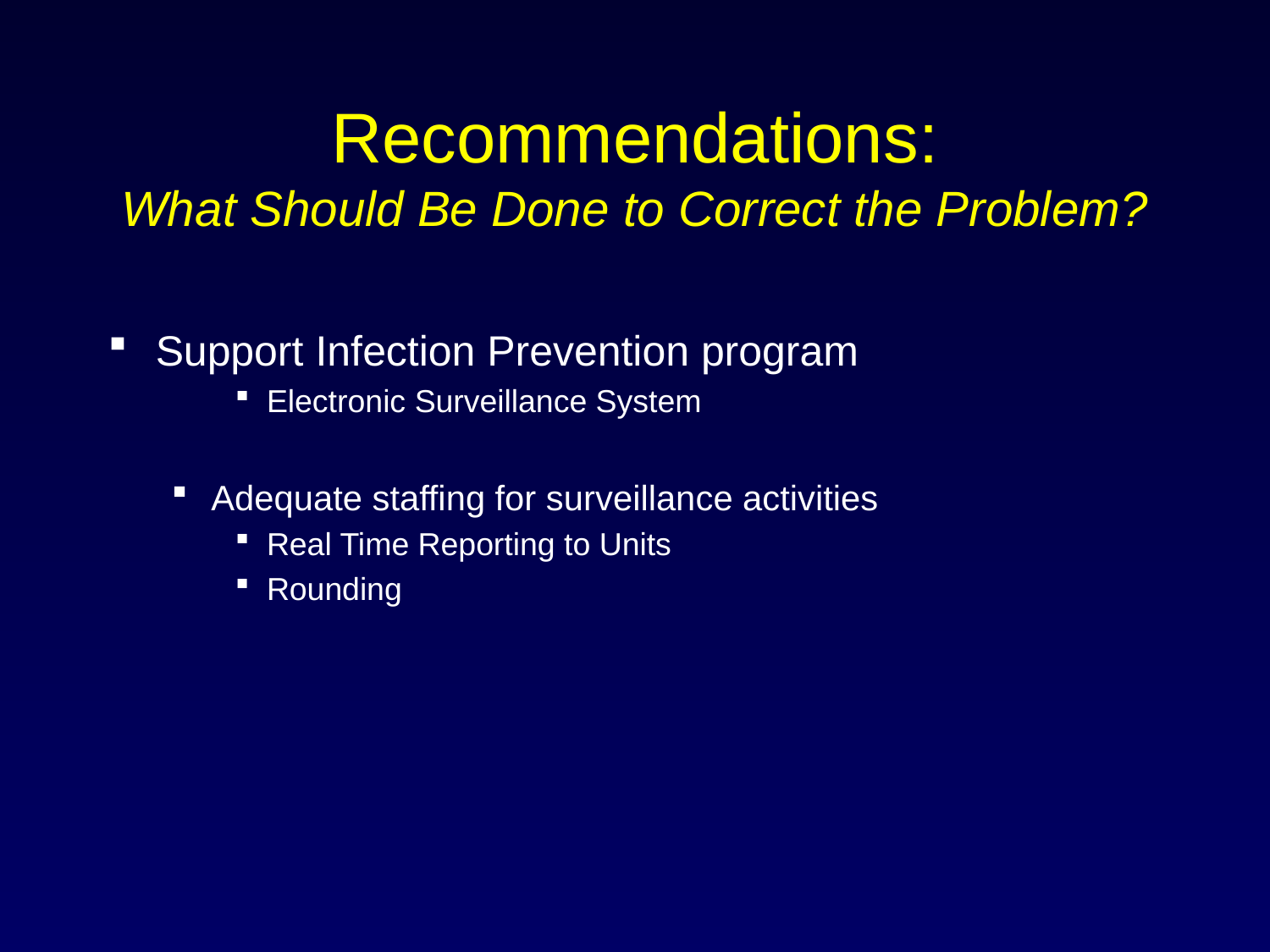

# Recommendations: What Should Be Done to Correct the Problem?
Support Infection Prevention program
Electronic Surveillance System

Adequate staffing for surveillance activities
Real Time Reporting to Units
Rounding